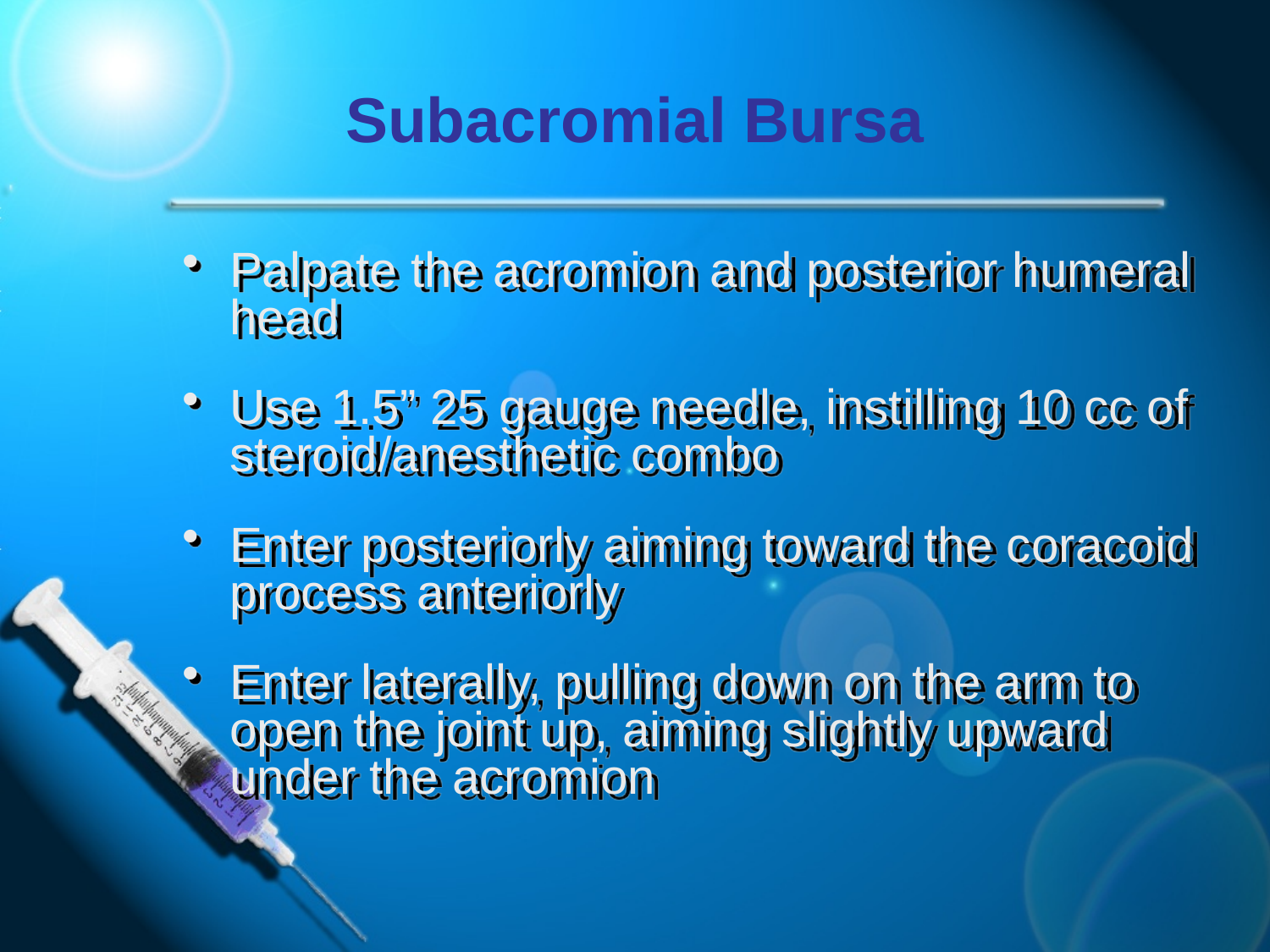

# Subacromial Bursa
Palpate the acromion and posterior humeral head

Use 1.5” 25 gauge needle, instilling 10 cc of steroid/anesthetic combo

Enter posteriorly aiming toward the coracoid process anteriorly

Enter laterally, pulling down on the arm to open the joint up, aiming slightly upward under the acromion